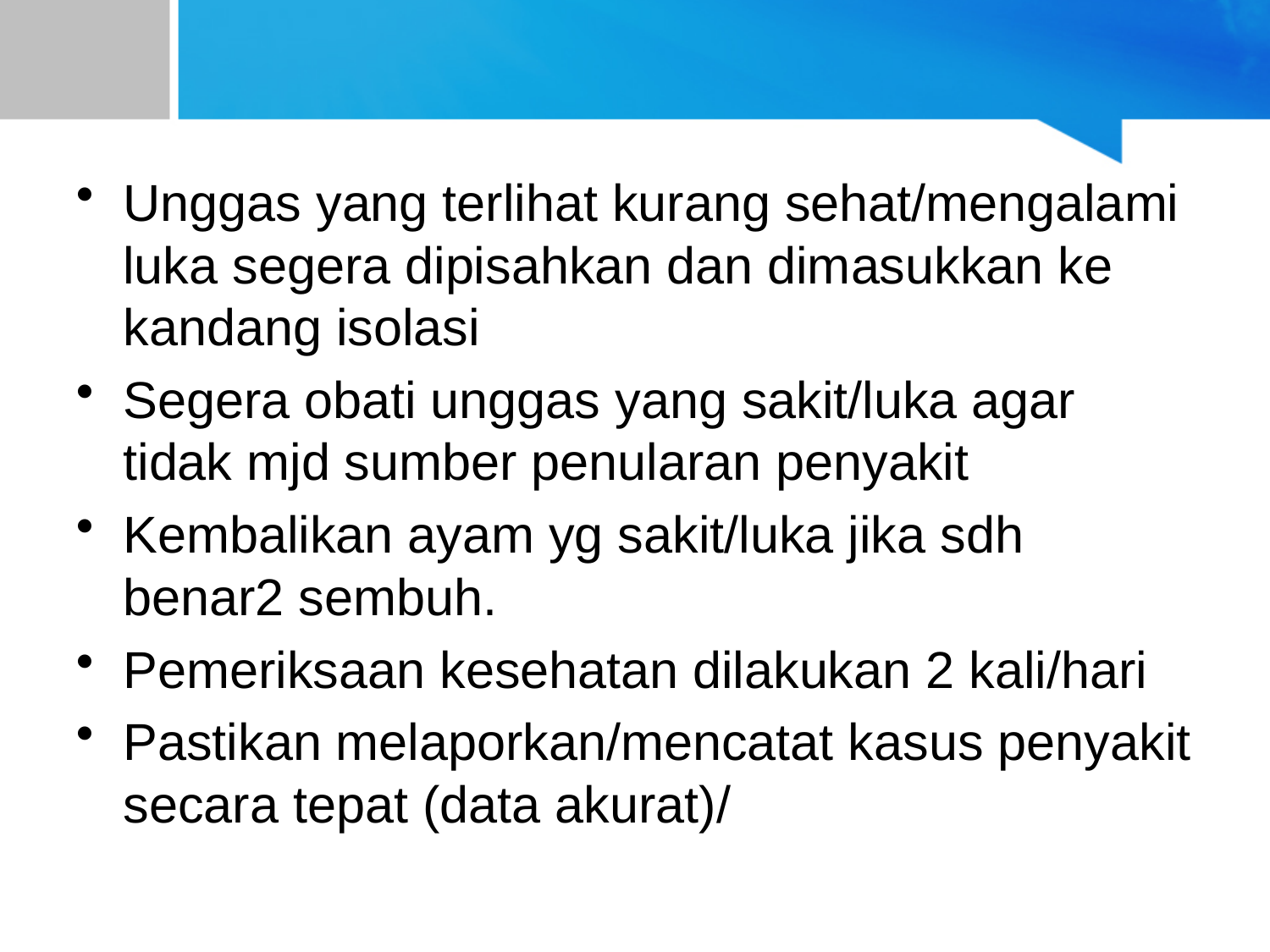

#
Unggas yang terlihat kurang sehat/mengalami luka segera dipisahkan dan dimasukkan ke kandang isolasi
Segera obati unggas yang sakit/luka agar tidak mjd sumber penularan penyakit
Kembalikan ayam yg sakit/luka jika sdh benar2 sembuh.
Pemeriksaan kesehatan dilakukan 2 kali/hari
Pastikan melaporkan/mencatat kasus penyakit secara tepat (data akurat)/